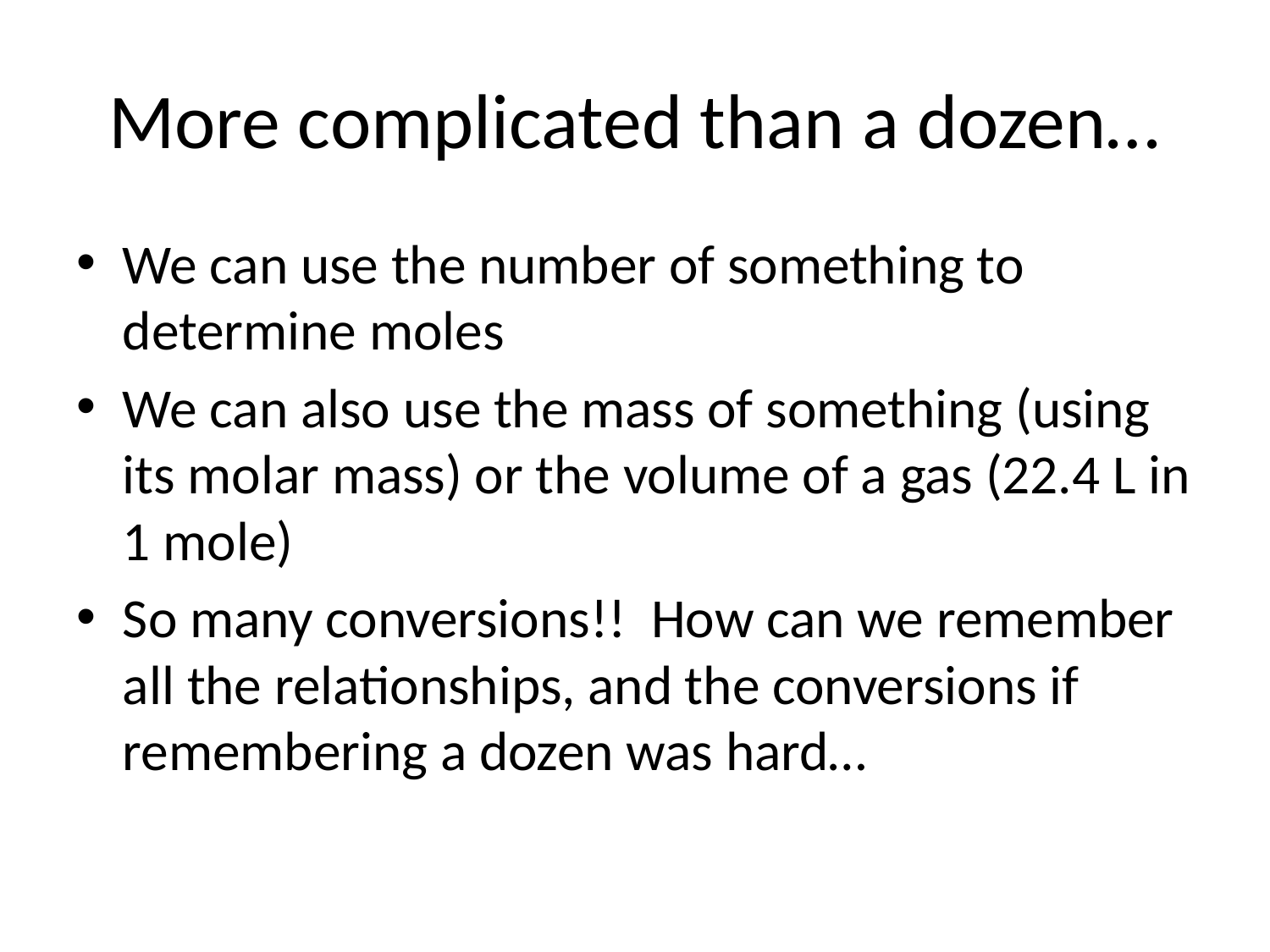

# More complicated than a dozen…
We can use the number of something to determine moles
We can also use the mass of something (using its molar mass) or the volume of a gas (22.4 L in 1 mole)
So many conversions!!  How can we remember all the relationships, and the conversions if remembering a dozen was hard…